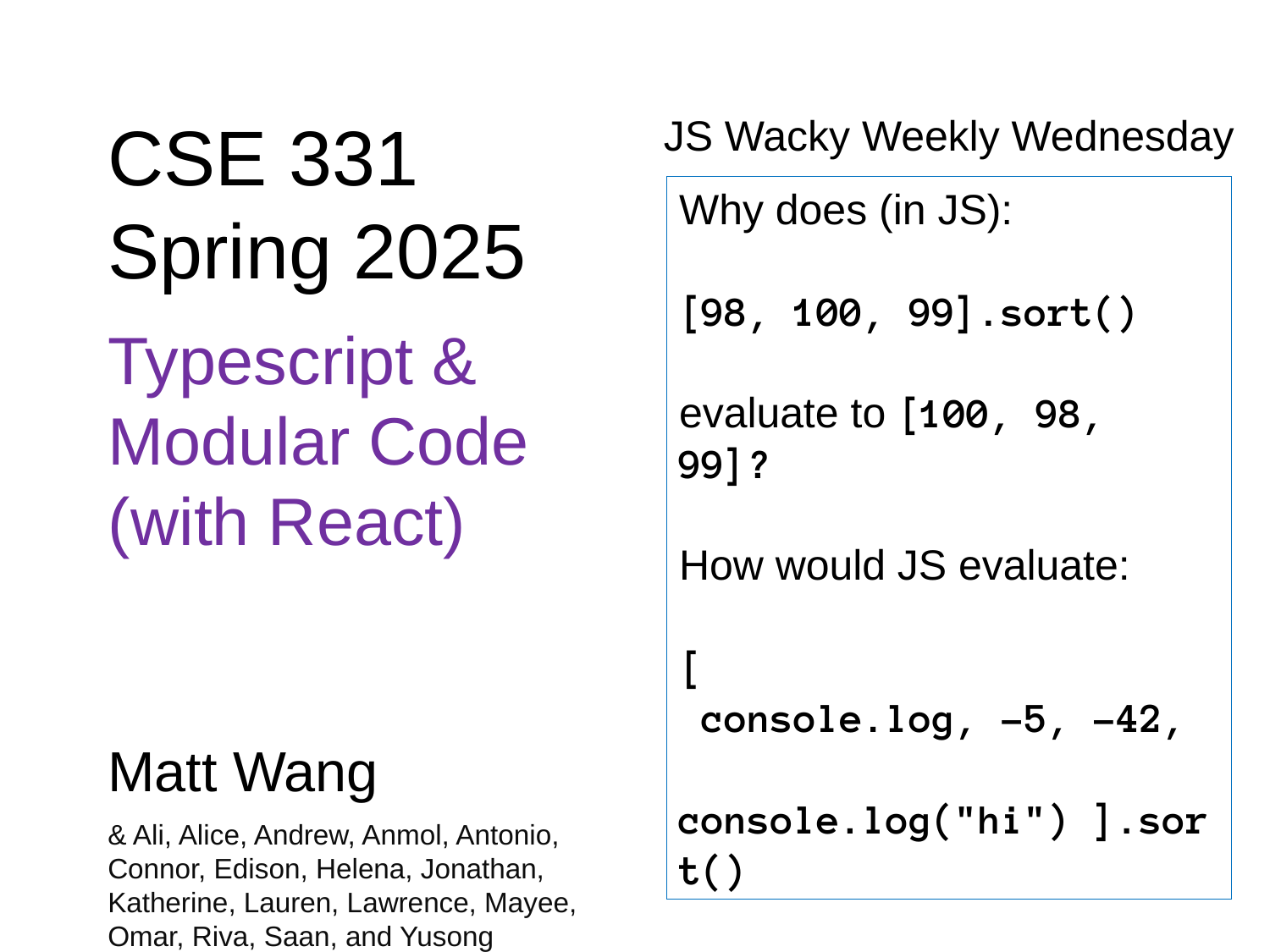

CSE 331
Spring 2025
JS Wacky Weekly Wednesday
Why does (in JS):

[98, 100, 99].sort()

evaluate to [100, 98, 99]?

How would JS evaluate:

[
 console.log, -5, -42,
 console.log("hi") ].sort()
# Typescript & Modular Code (with React)
Matt Wang
& Ali, Alice, Andrew, Anmol, Antonio, Connor, Edison, Helena, Jonathan, Katherine, Lauren, Lawrence, Mayee, Omar, Riva, Saan, and Yusong